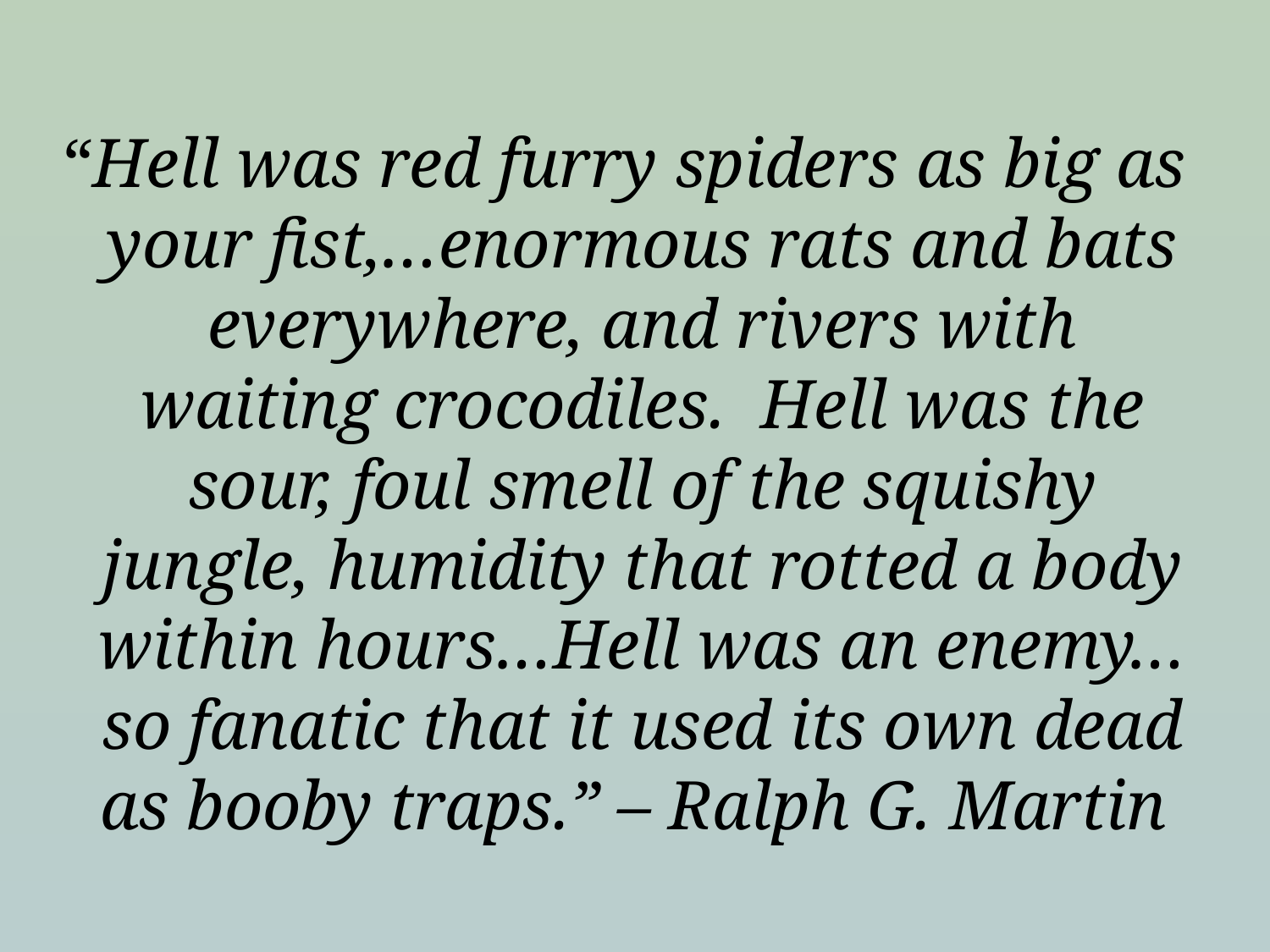

“Hell was red furry spiders as big as your fist,…enormous rats and bats everywhere, and rivers with waiting crocodiles.  Hell was the sour, foul smell of the squishy jungle, humidity that rotted a body within hours…Hell was an enemy…so fanatic that it used its own dead as booby traps.” – Ralph G. Martin